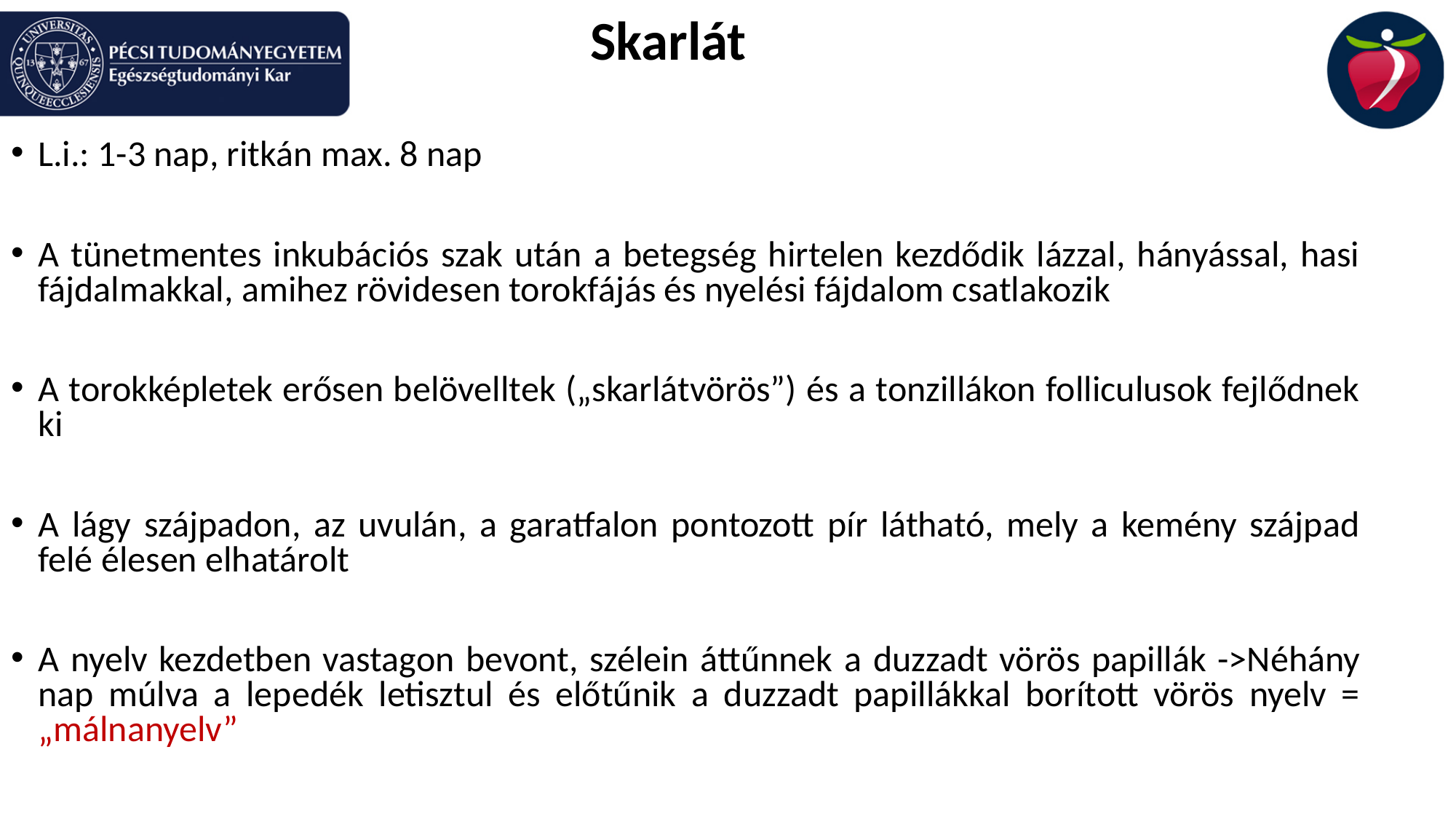

Skarlát
L.i.: 1-3 nap, ritkán max. 8 nap

A tünetmentes inkubációs szak után a betegség hirtelen kezdődik lázzal, hányással, hasi fájdalmakkal, amihez rövidesen torokfájás és nyelési fájdalom csatlakozik

A torokképletek erősen belövelltek („skarlátvörös”) és a tonzillákon folliculusok fejlődnek ki

A lágy szájpadon, az uvulán, a garatfalon pontozott pír látható, mely a kemény szájpad felé élesen elhatárolt

A nyelv kezdetben vastagon bevont, szélein áttűnnek a duzzadt vörös papillák ->Néhány nap múlva a lepedék letisztul és előtűnik a duzzadt papillákkal borított vörös nyelv = „málnanyelv”